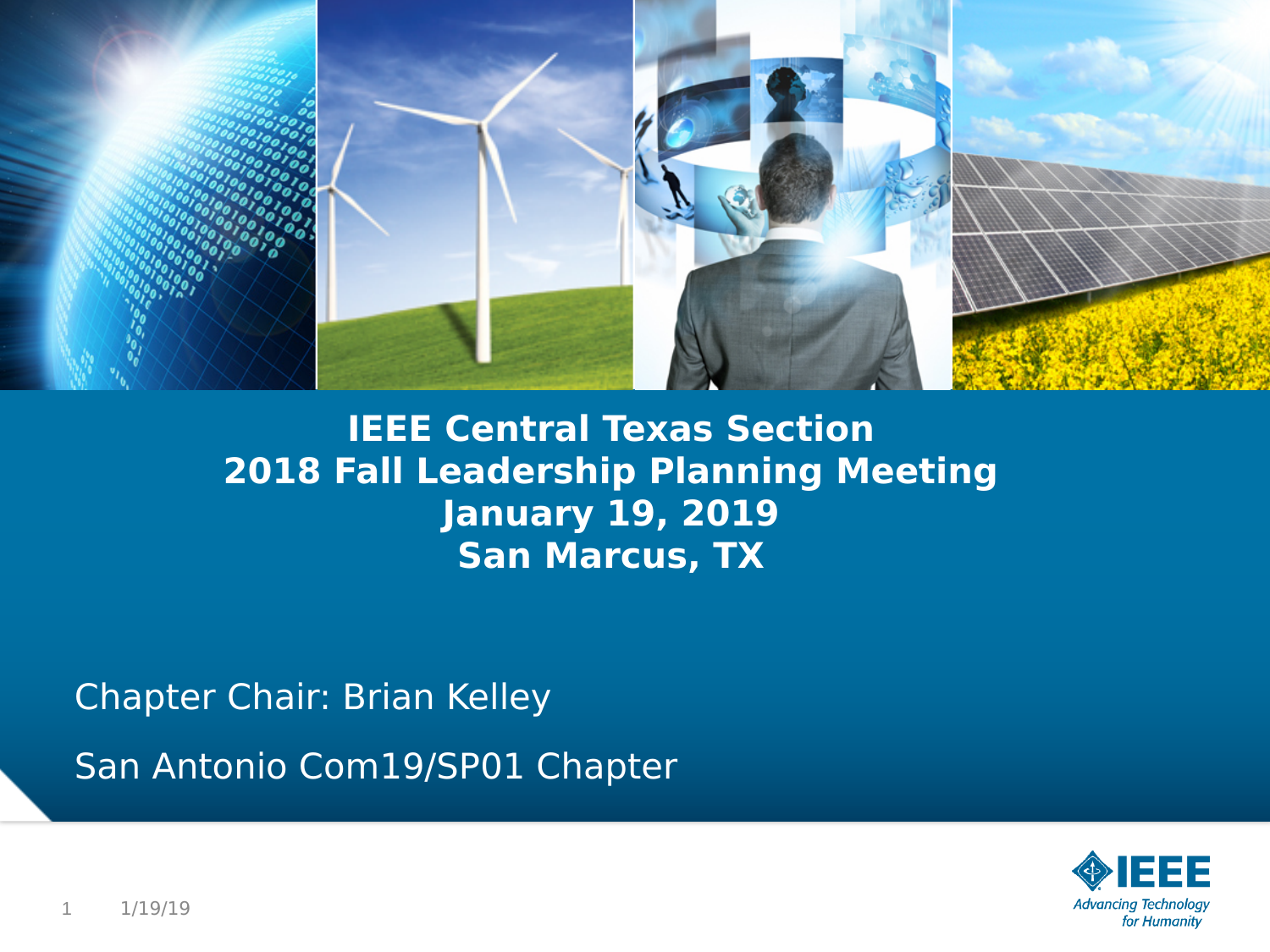

# IEEE Central Texas Section 2018 Fall Leadership Planning Meeting January 19, 2019 San Marcus, TX
Chapter Chair: Brian Kelley
San Antonio Com19/SP01 Chapter

1
1/19/19